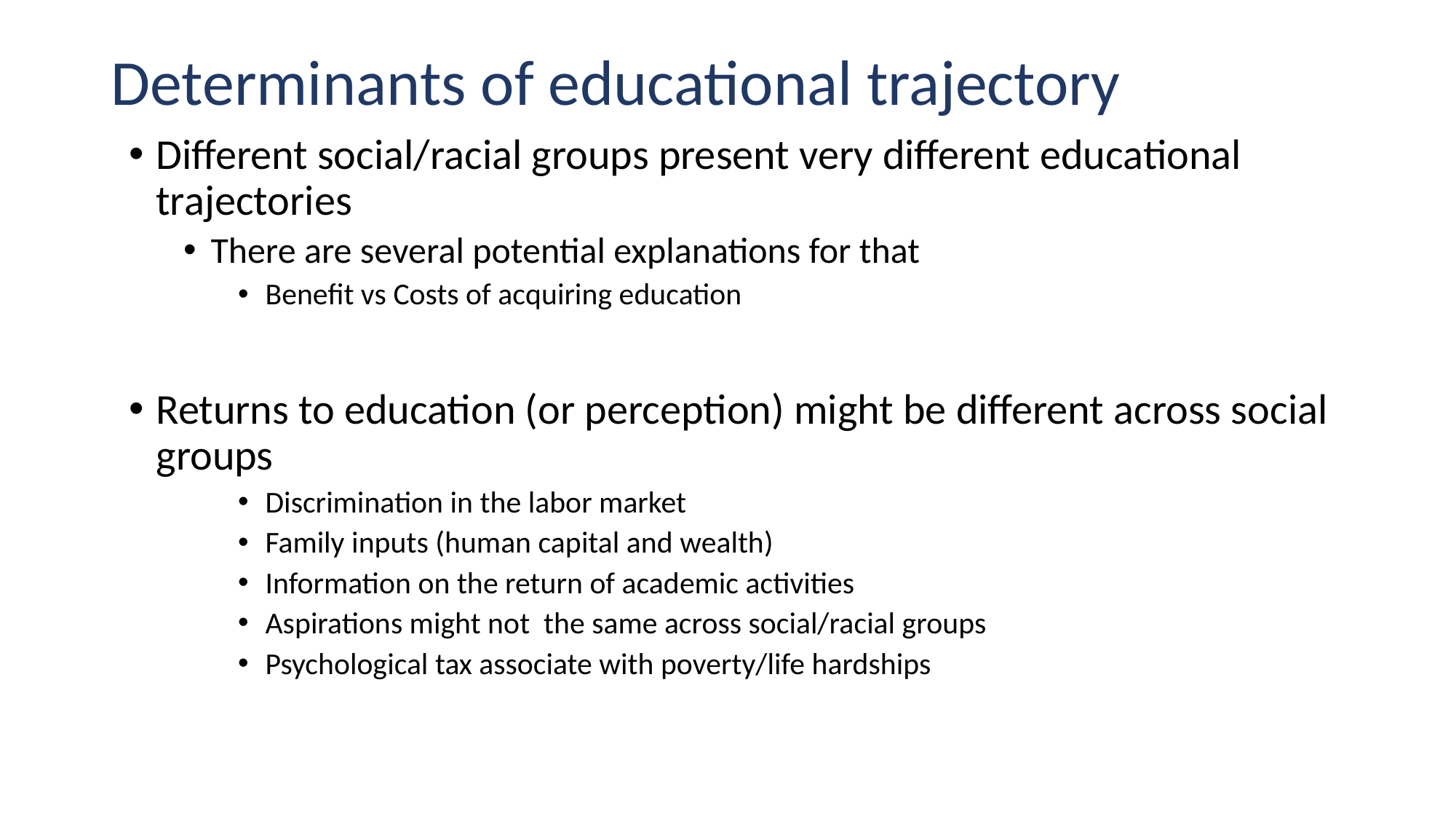

# Determinants of educational trajectory
Different social/racial groups present very different educational trajectories
There are several potential explanations for that
Benefit vs Costs of acquiring education

Returns to education (or perception) might be different across social groups
Discrimination in the labor market
Family inputs (human capital and wealth)
Information on the return of academic activities
Aspirations might not  the same across social/racial groups
Psychological tax associate with poverty/life hardships